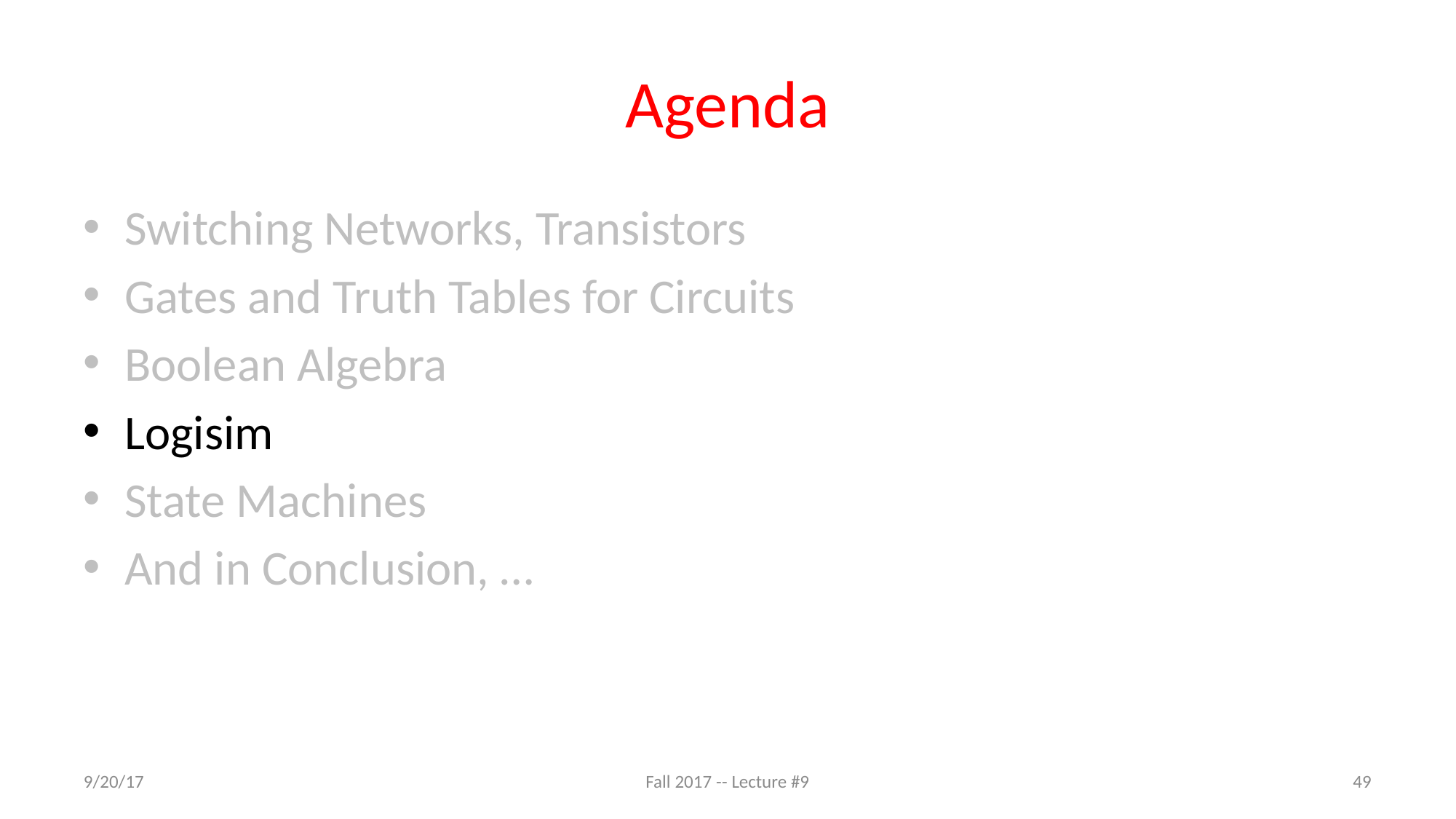

# Agenda
Switching Networks, Transistors
Gates and Truth Tables for Circuits
Boolean Algebra
Logisim
State Machines
And in Conclusion, …
9/20/17
Fall 2017 -- Lecture #9
49